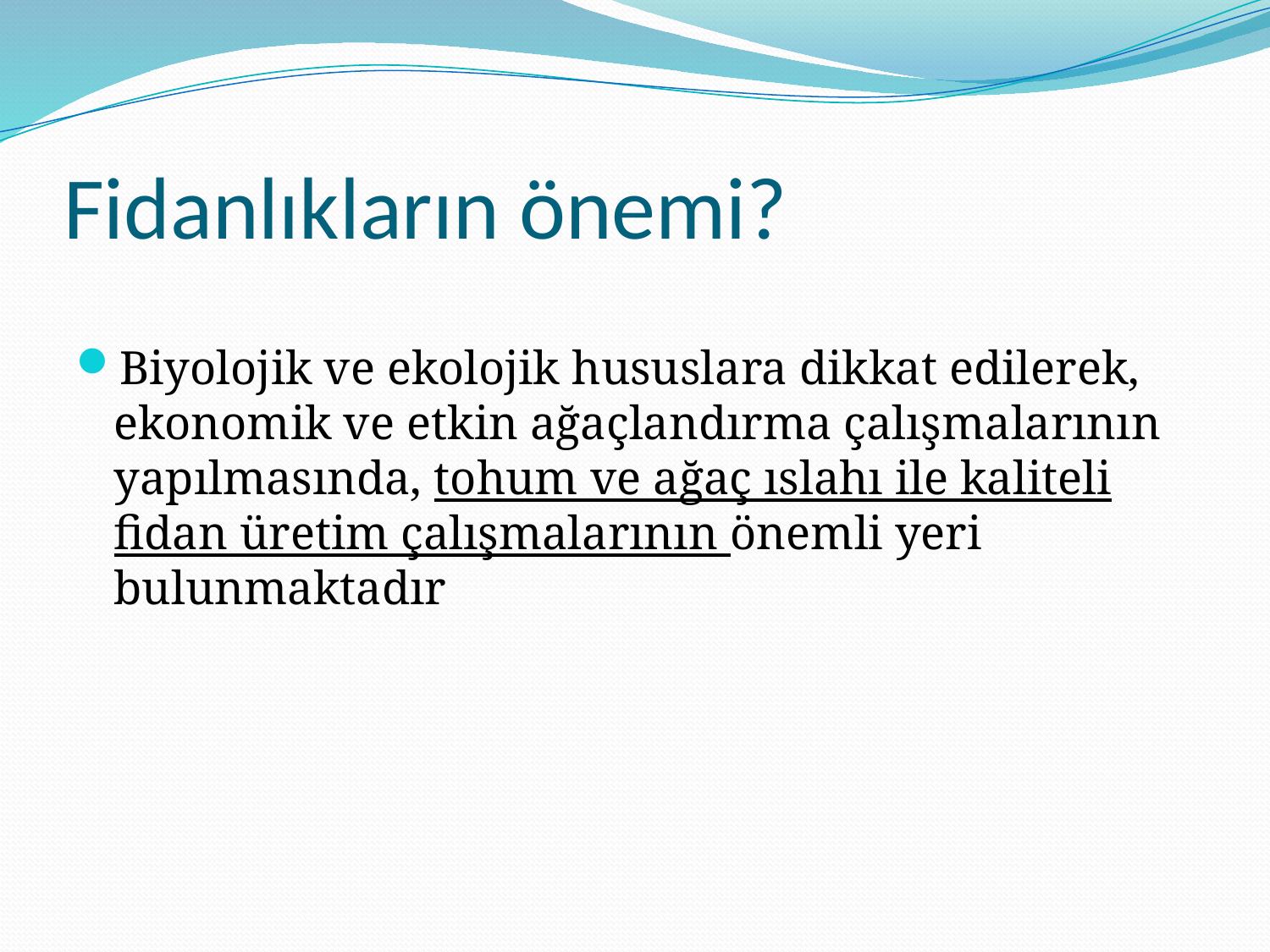

# Fidanlıkların önemi?

Biyolojik ve ekolojik hususlara dikkat edilerek, ekonomik ve etkin ağaçlandırma çalışmalarının yapılmasında, tohum ve ağaç ıslahı ile kaliteli fidan üretim çalışmalarının önemli yeri bulunmaktadır